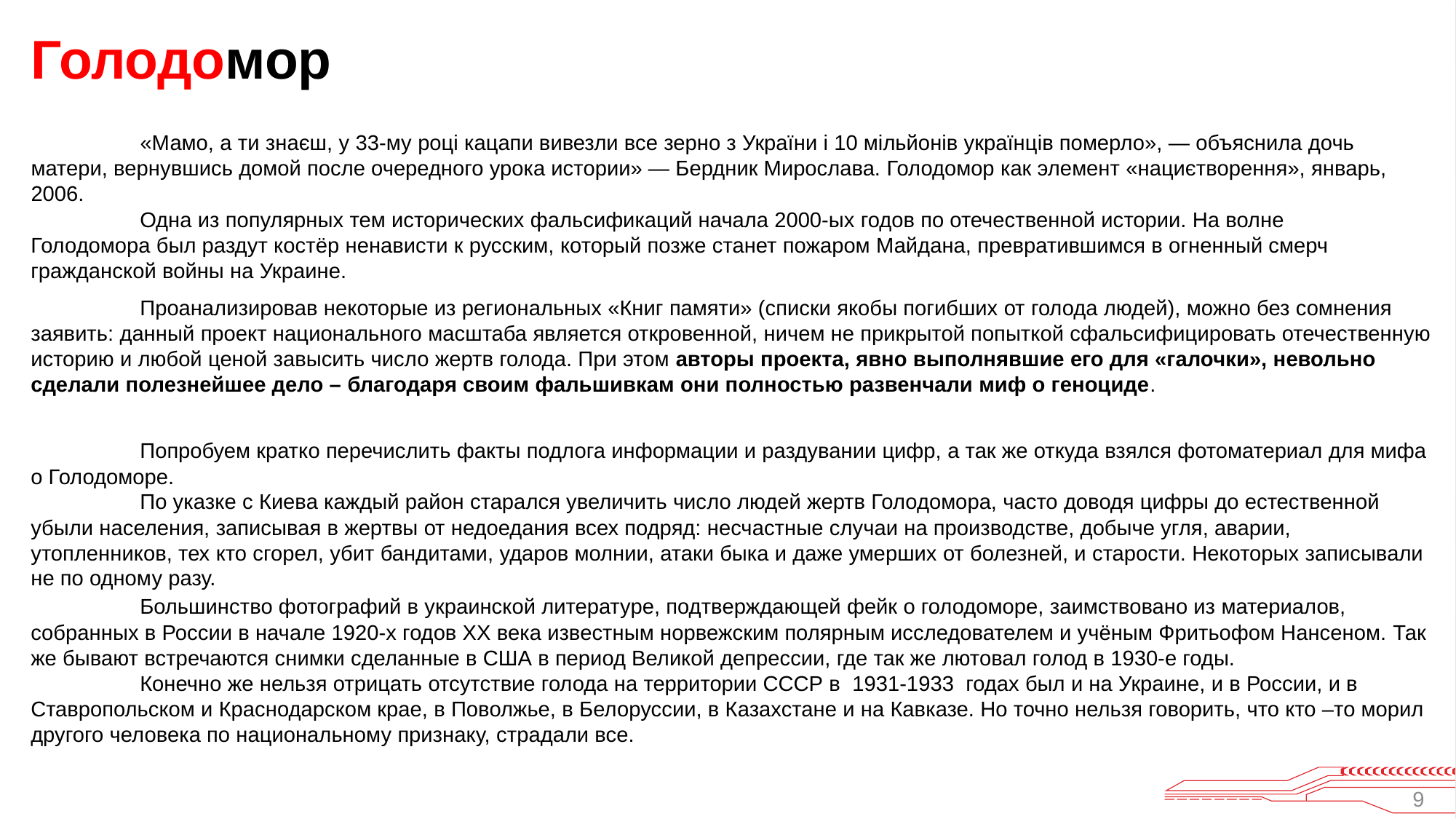

Голодомор

	«Мамо, а ти знаєш, у 33-му році кацапи вивезли все зерно з України і 10 мільйонів українців померло», — объяснила дочь матери, вернувшись домой после очередного урока истории» — Бердник Мирослава. Голодомор как элемент «нациєтворення», январь, 2006.
	Одна из популярных тем исторических фальсификаций начала 2000-ых годов по отечественной истории. На волне Голодомора был раздут костёр ненависти к русским, который позже станет пожаром Майдана, превратившимся в огненный смерч гражданской войны на Украине.
	Проанализировав некоторые из региональных «Книг памяти» (списки якобы погибших от голода людей), можно без сомнения заявить: данный проект национального масштаба является откровенной, ничем не прикрытой попыткой сфальсифицировать отечественную историю и любой ценой завысить число жертв голода. При этом авторы проекта, явно выполнявшие его для «галочки», невольно сделали полезнейшее дело – благодаря своим фальшивкам они полностью развенчали миф о геноциде.
	Попробуем кратко перечислить факты подлога информации и раздувании цифр, а так же откуда взялся фотоматериал для мифа о Голодоморе.
	По указке с Киева каждый район старался увеличить число людей жертв Голодомора, часто доводя цифры до естественной убыли населения, записывая в жертвы от недоедания всех подряд: несчастные случаи на производстве, добыче угля, аварии, утопленников, тех кто сгорел, убит бандитами, ударов молнии, атаки быка и даже умерших от болезней, и старости. Некоторых записывали не по одному разу.
	Большинство фотографий в украинской литературе, подтверждающей фейк о голодоморе, заимствовано из материалов, собранных в России в начале 1920-х годов XX века известным норвежским полярным исследователем и учёным Фритьофом Нансеном. Так же бывают встречаются снимки сделанные в США в период Великой депрессии, где так же лютовал голод в 1930-е годы.
	Конечно же нельзя отрицать отсутствие голода на территории СССР в  1931-1933  годах был и на Украине, и в России, и в Ставропольском и Краснодарском крае, в Поволжье, в Белоруссии, в Казахстане и на Кавказе. Но точно нельзя говорить, что кто –то морил другого человека по национальному признаку, страдали все.
9